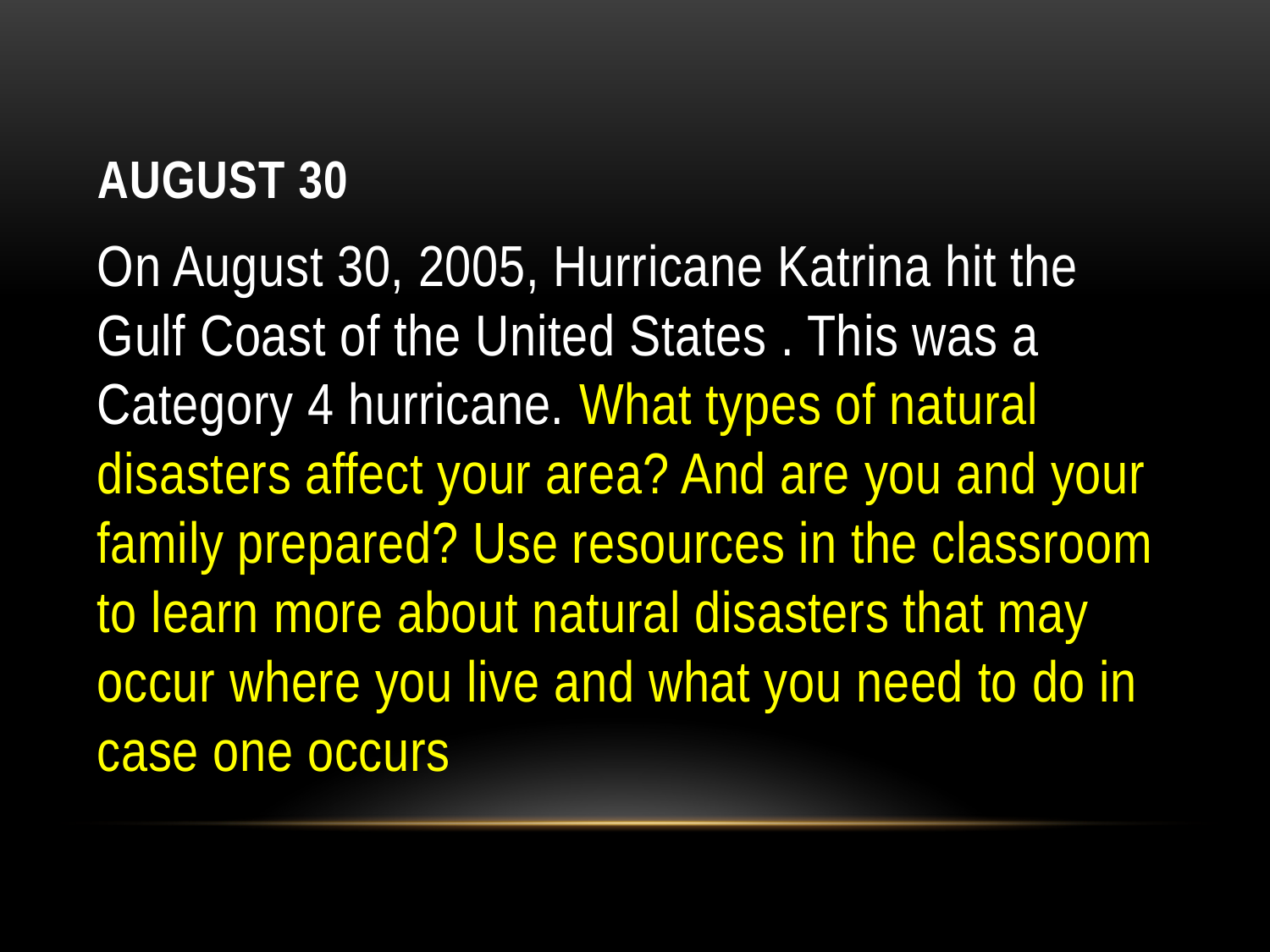

# August 30
On August 30, 2005, Hurricane Katrina hit the Gulf Coast of the United States . This was a Category 4 hurricane. What types of natural disasters affect your area? And are you and your family prepared? Use resources in the classroom to learn more about natural disasters that may occur where you live and what you need to do in case one occurs